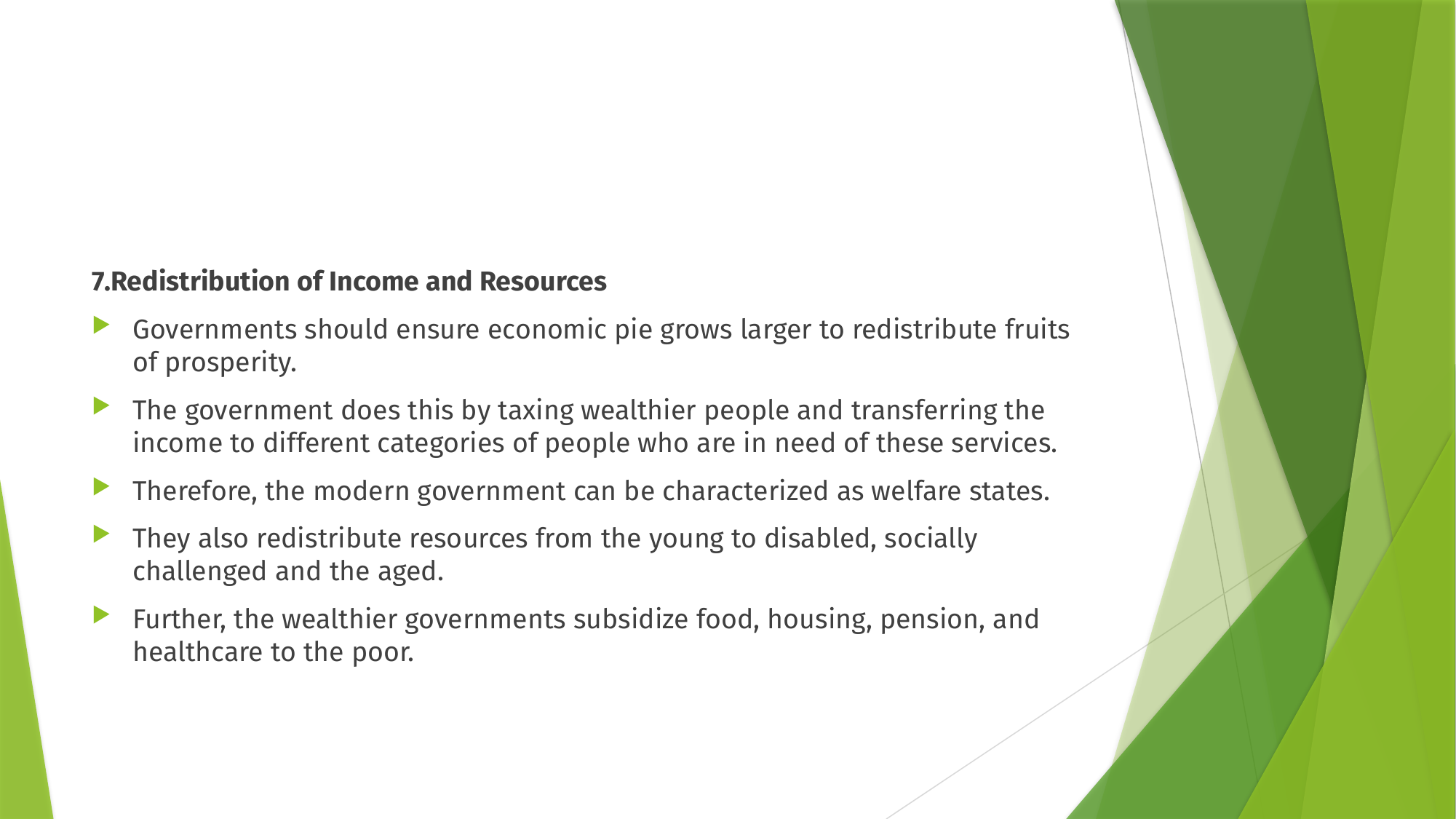

#
7.Redistribution of Income and Resources
Governments should ensure economic pie grows larger to redistribute fruits of prosperity.
The government does this by taxing wealthier people and transferring the income to different categories of people who are in need of these services.
Therefore, the modern government can be characterized as welfare states.
They also redistribute resources from the young to disabled, socially challenged and the aged.
Further, the wealthier governments subsidize food, housing, pension, and healthcare to the poor.